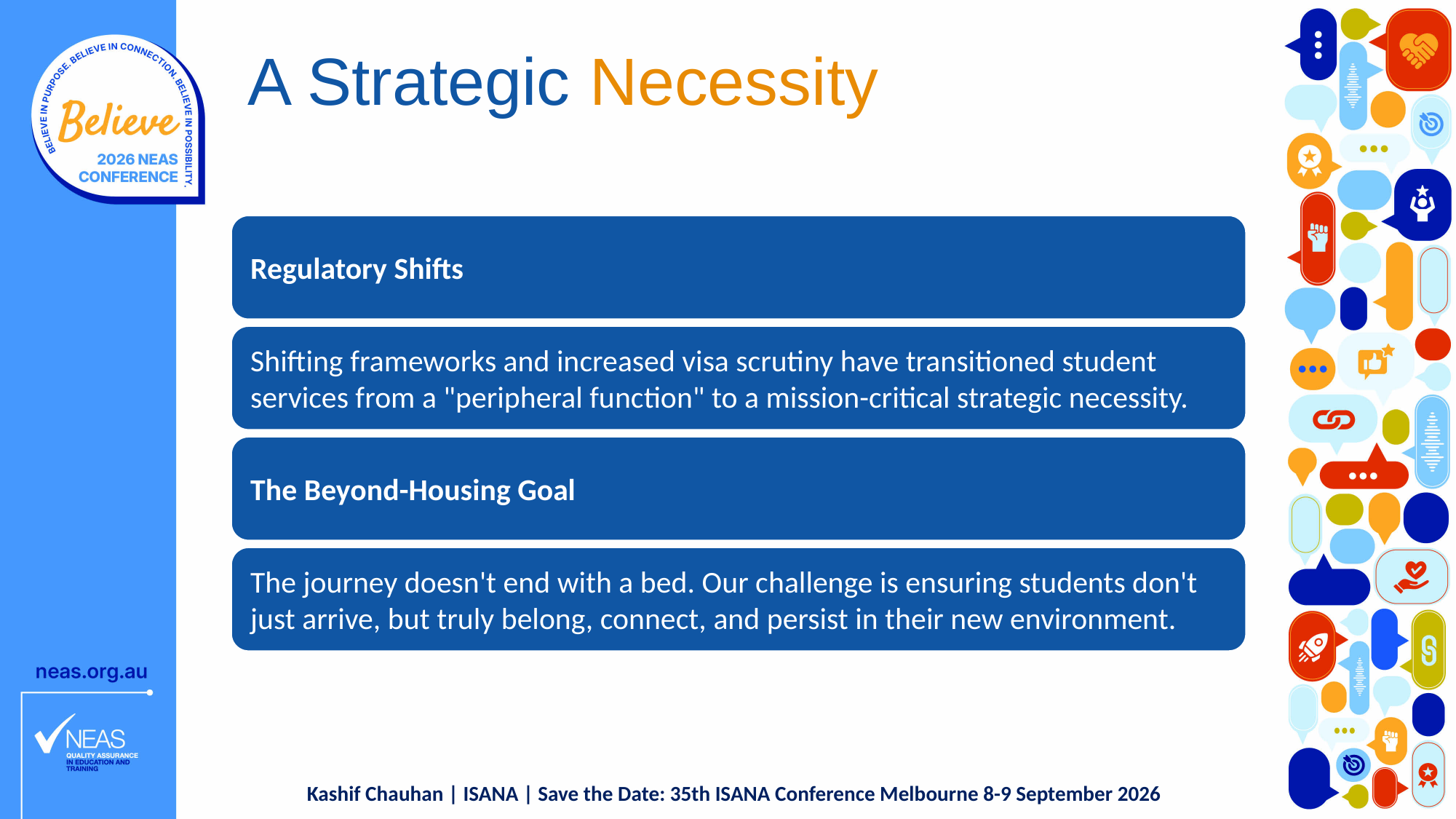

# A Strategic Necessity
Regulatory Shifts
Shifting frameworks and increased visa scrutiny have transitioned student services from a "peripheral function" to a mission-critical strategic necessity.
The Beyond-Housing Goal
The journey doesn't end with a bed. Our challenge is ensuring students don't just arrive, but truly belong, connect, and persist in their new environment.
Kashif Chauhan | ISANA | Save the Date: 35th ISANA Conference Melbourne 8-9 September 2026